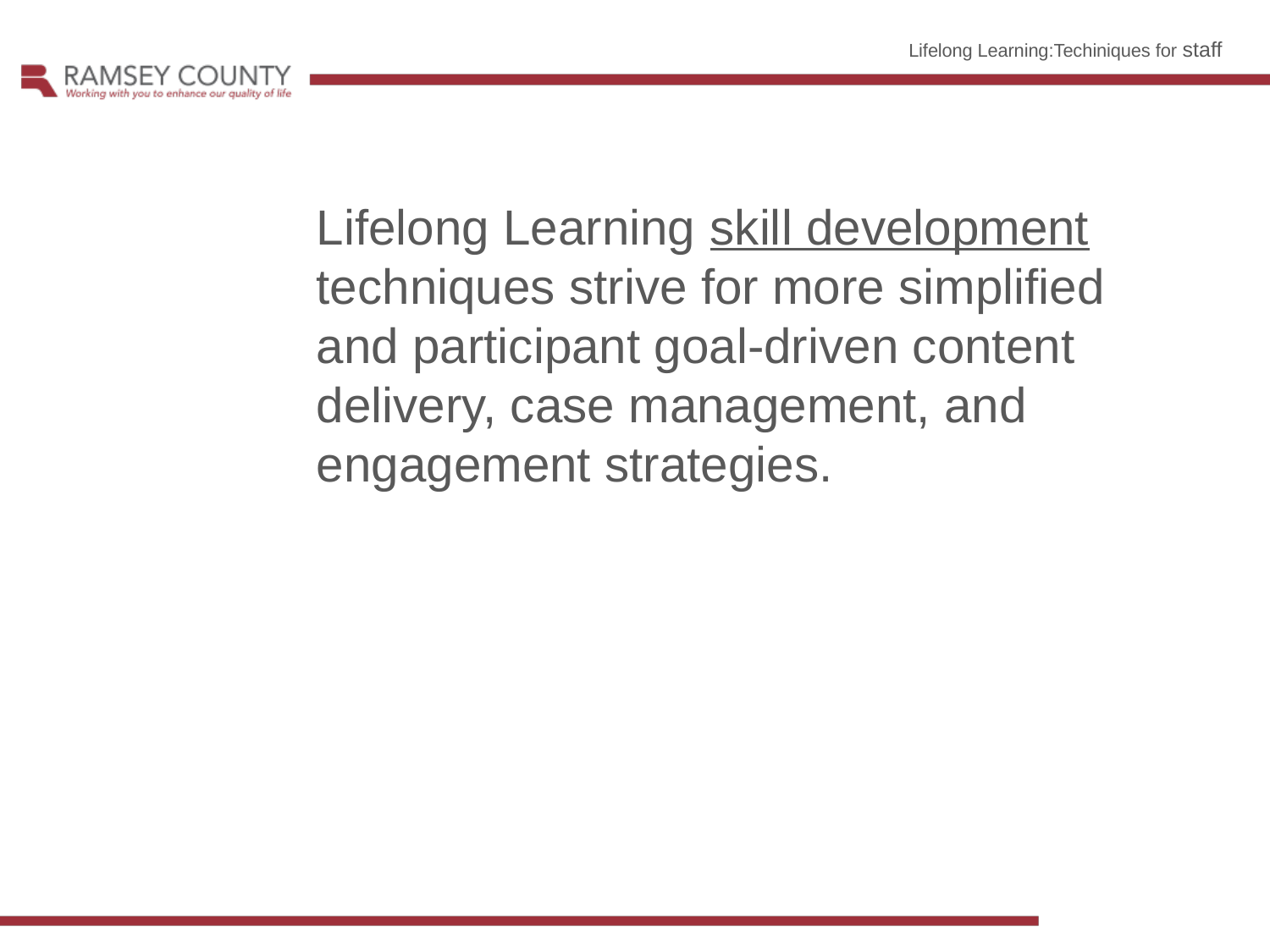

Lifelong Learning:Techiniques for staff
Lifelong Learning skill development techniques strive for more simplified and participant goal-driven content delivery, case management, and engagement strategies.